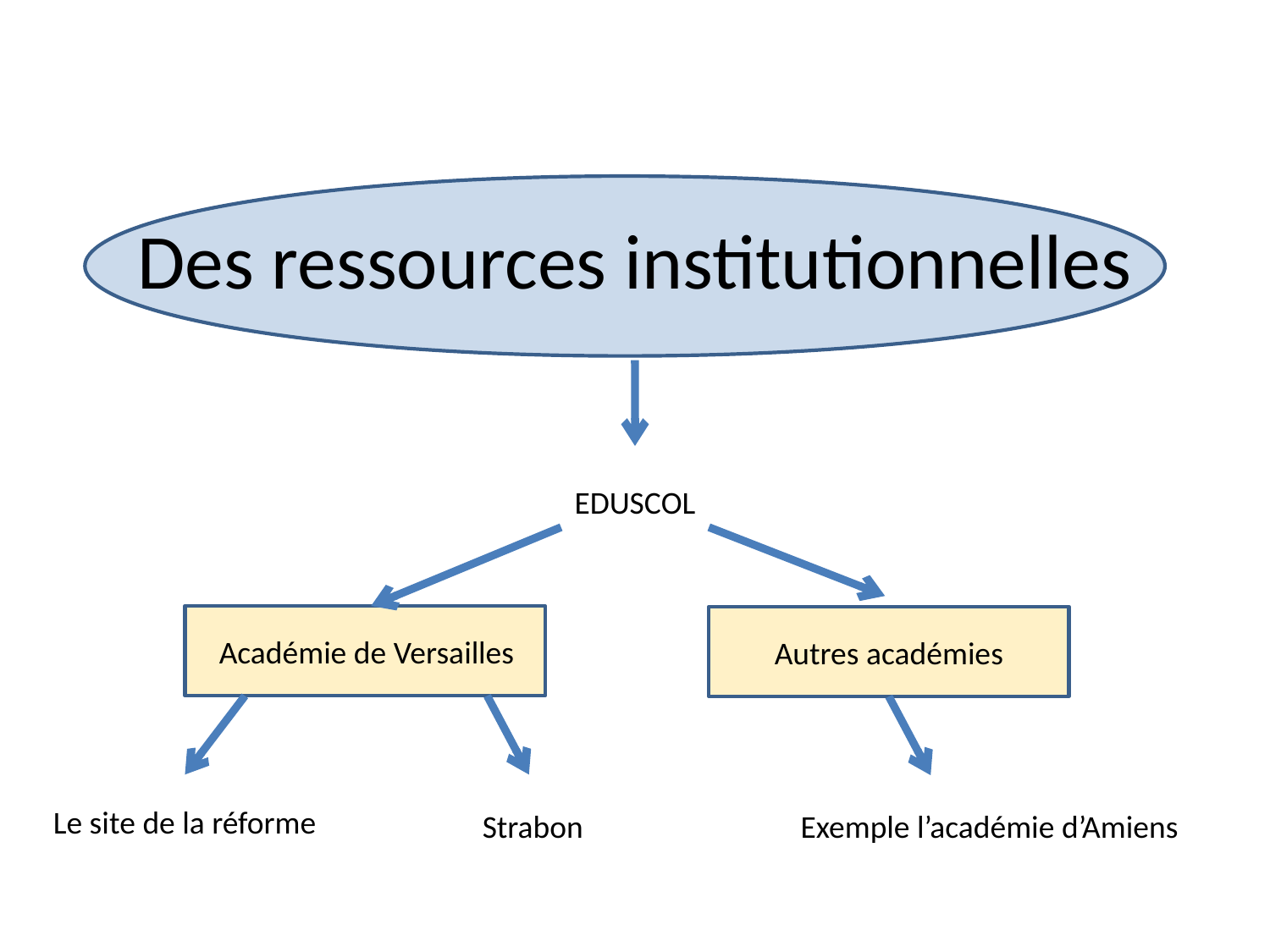

# Des ressources institutionnelles

EDUSCOL

Autres académies
Académie de Versailles
Le site de la réforme
Strabon
Exemple l’académie d’Amiens